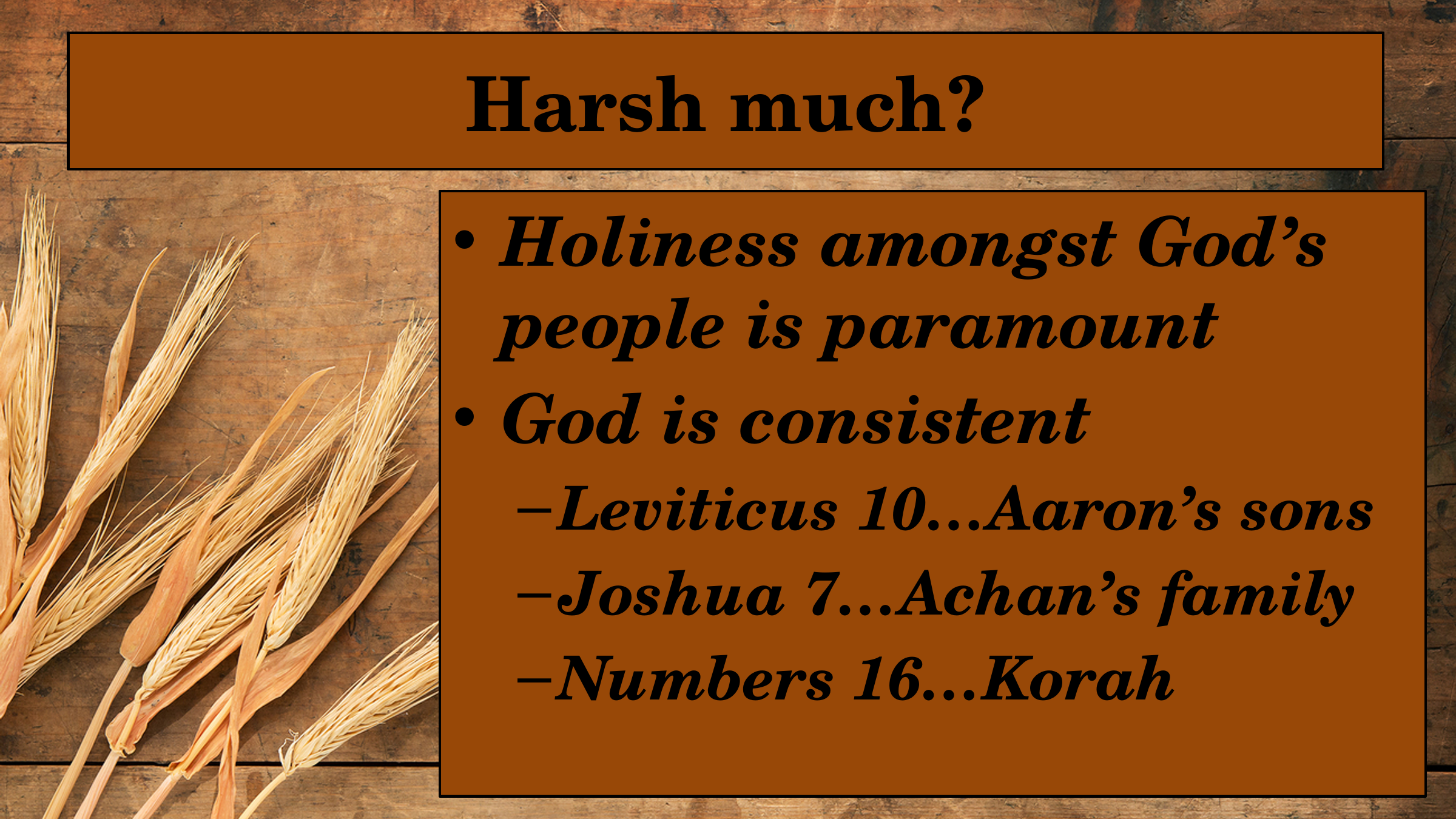

# Harsh much?
Holiness amongst God’s people is paramount
God is consistent
Leviticus 10…Aaron’s sons
Joshua 7…Achan’s family
Numbers 16…Korah